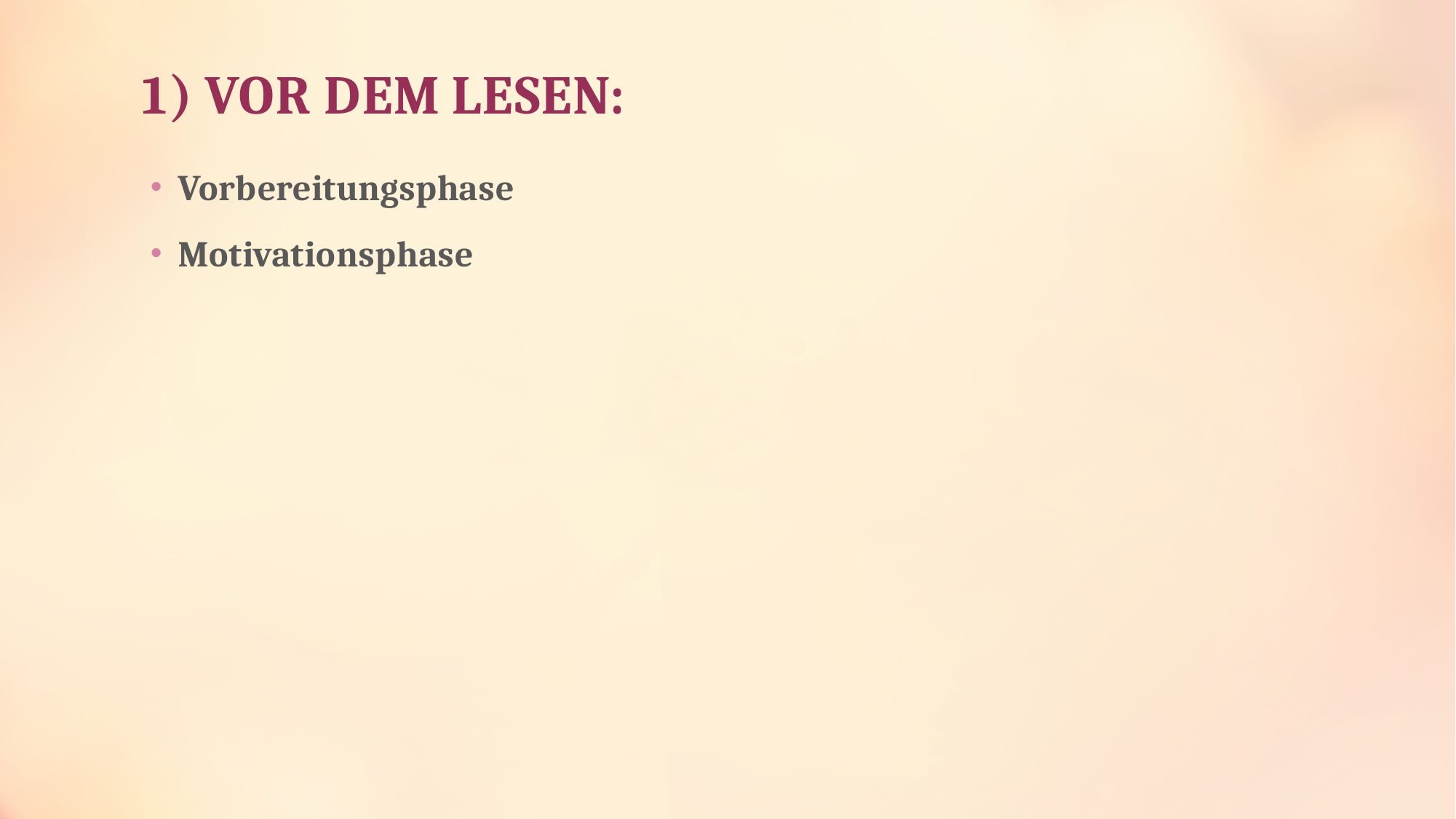

# 1) VOR DEM LESEN:
Vorbereitungsphase
Motivationsphase